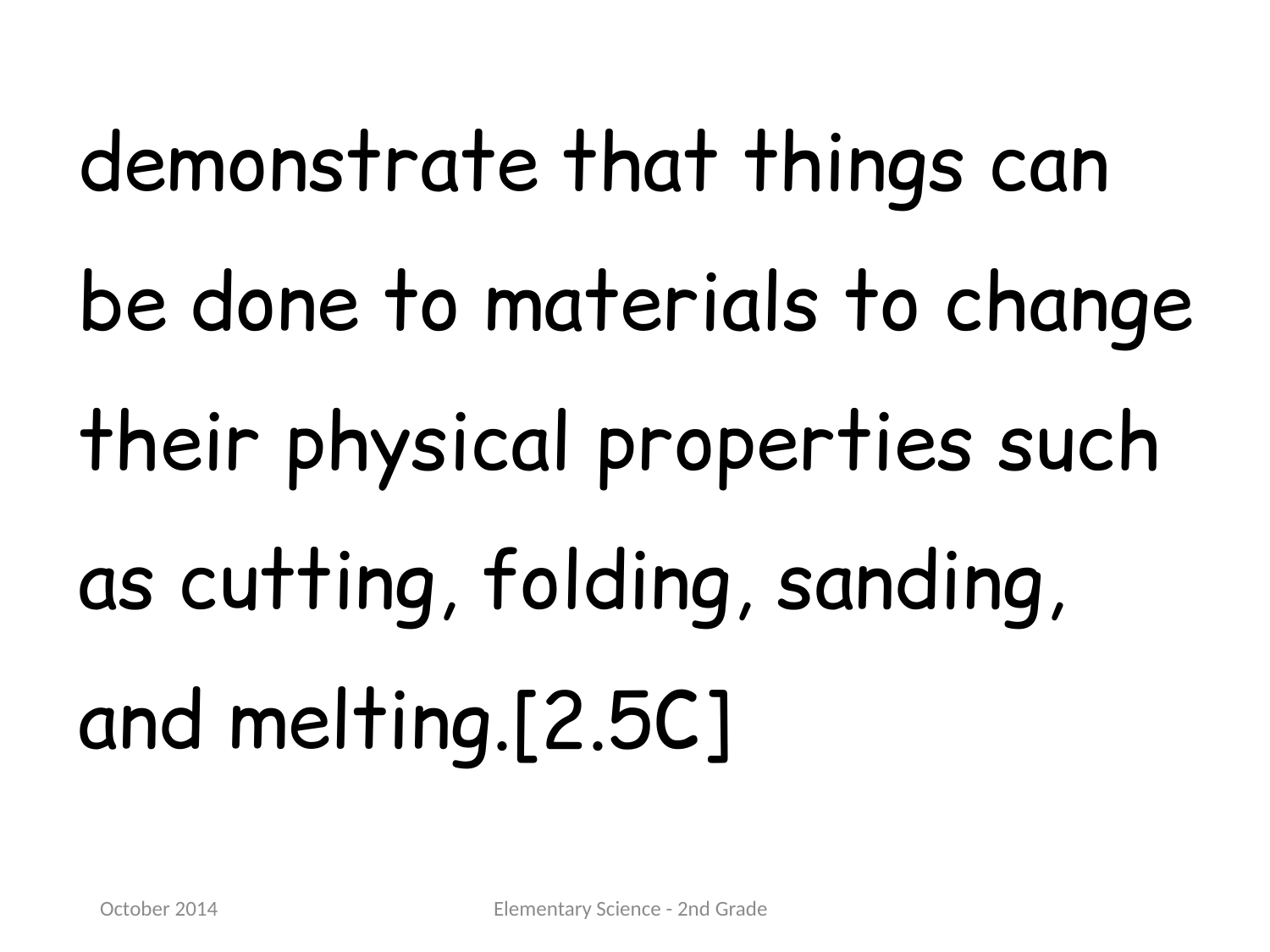

demonstrate that things can be done to materials to change their physical properties such as cutting, folding, sanding, and melting.[2.5C]
October 2014
Elementary Science - 2nd Grade